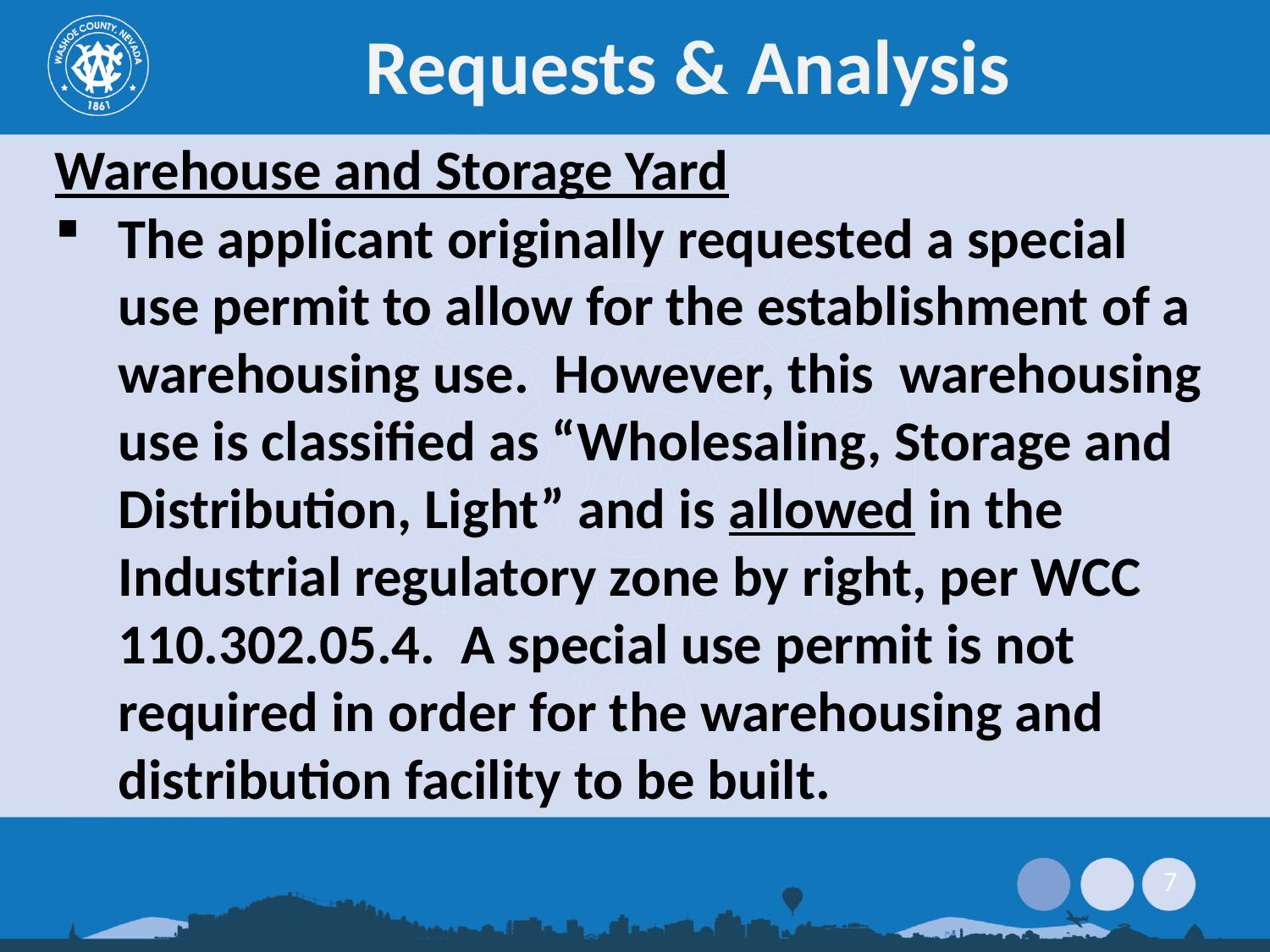

# Requests & Analysis
Warehouse and Storage Yard
The applicant originally requested a special use permit to allow for the establishment of a warehousing use.  However, this  warehousing use is classified as “Wholesaling, Storage and Distribution, Light” and is allowed in the Industrial regulatory zone by right, per WCC 110.302.05.4.  A special use permit is not required in order for the warehousing and distribution facility to be built.